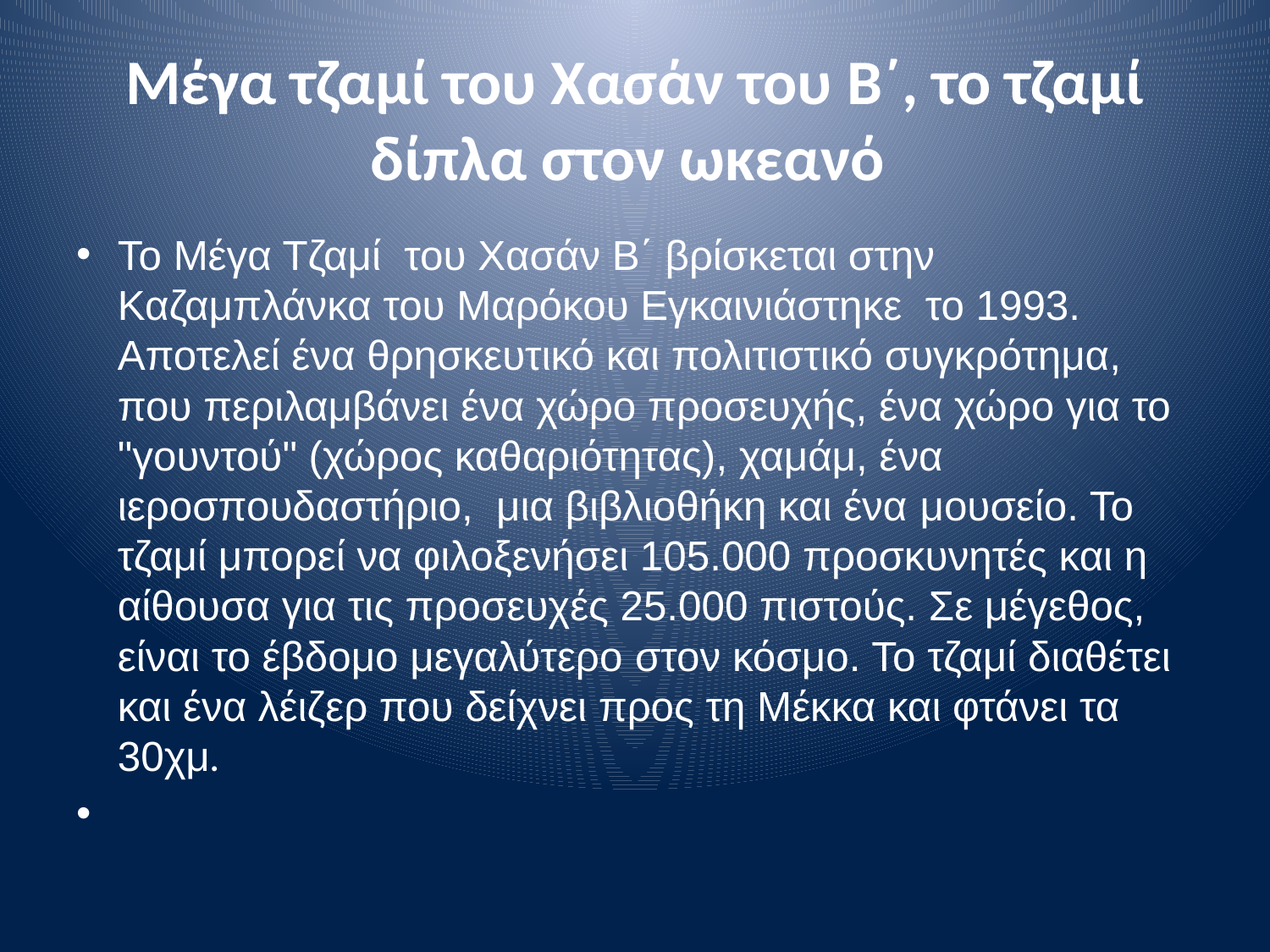

# Μέγα τζαμί του Χασάν του Β΄, το τζαμί δίπλα στον ωκεανό
Το Μέγα Τζαμί  του Χασάν Β΄ βρίσκεται στην Καζαμπλάνκα του Μαρόκου Εγκαινιάστηκε  το 1993. Αποτελεί ένα θρησκευτικό και πολιτιστικό συγκρότημα, που περιλαμβάνει ένα χώρο προσευχής, ένα χώρο για το "γουντού" (χώρος καθαριότητας), χαμάμ, ένα  ιεροσπουδαστήριο,  μια βιβλιοθήκη και ένα μουσείο. Το τζαμί μπορεί να φιλοξενήσει 105.000 προσκυνητές και η αίθουσα για τις προσευχές 25.000 πιστούς. Σε μέγεθος, είναι το έβδομο μεγαλύτερο στον κόσμο. Το τζαμί διαθέτει και ένα λέιζερ που δείχνει προς τη Μέκκα και φτάνει τα 30χμ.